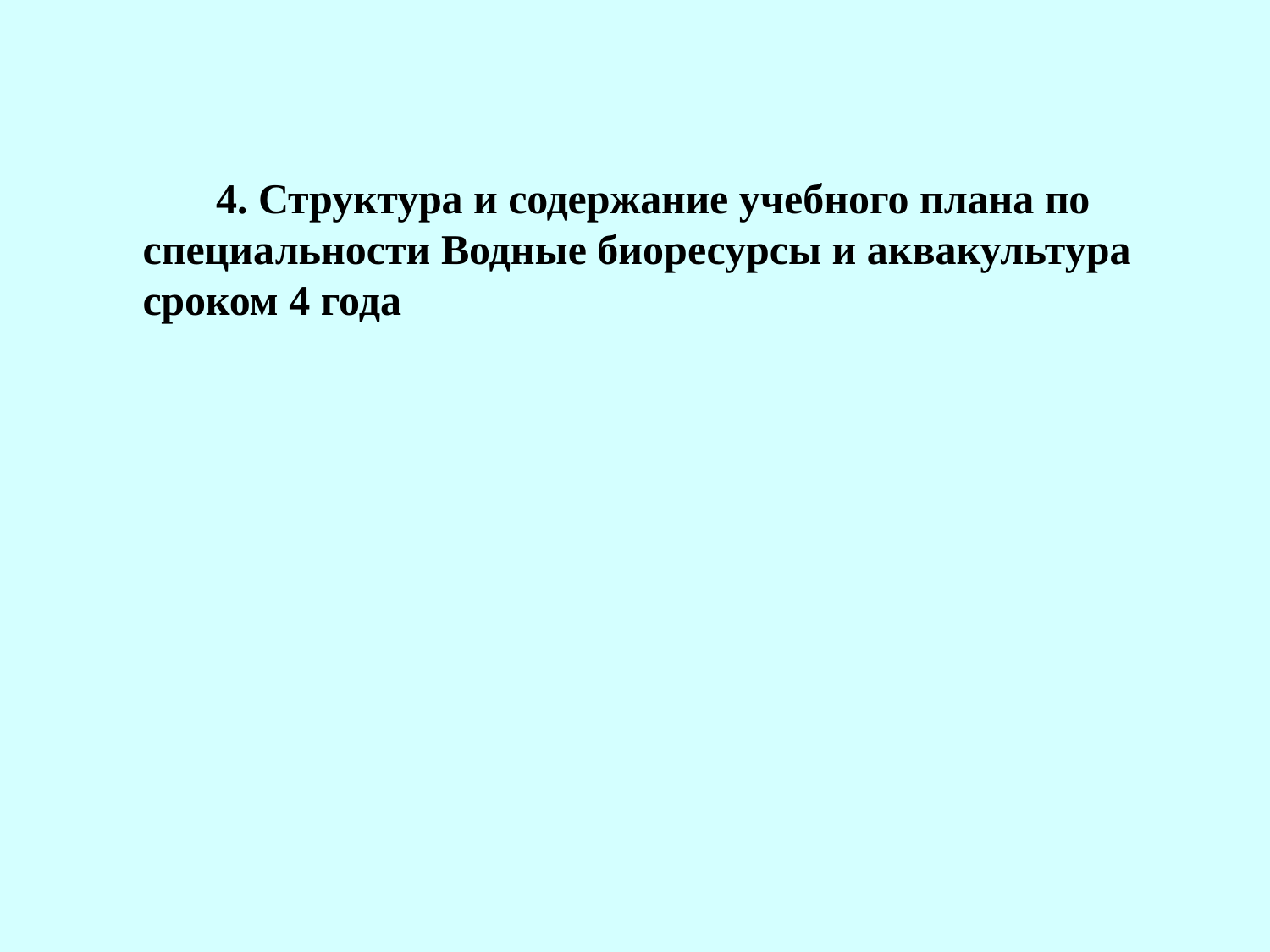

# 4. Структура и содержание учебного плана по специальности Водные биоресурсы и аквакультура сроком 4 года